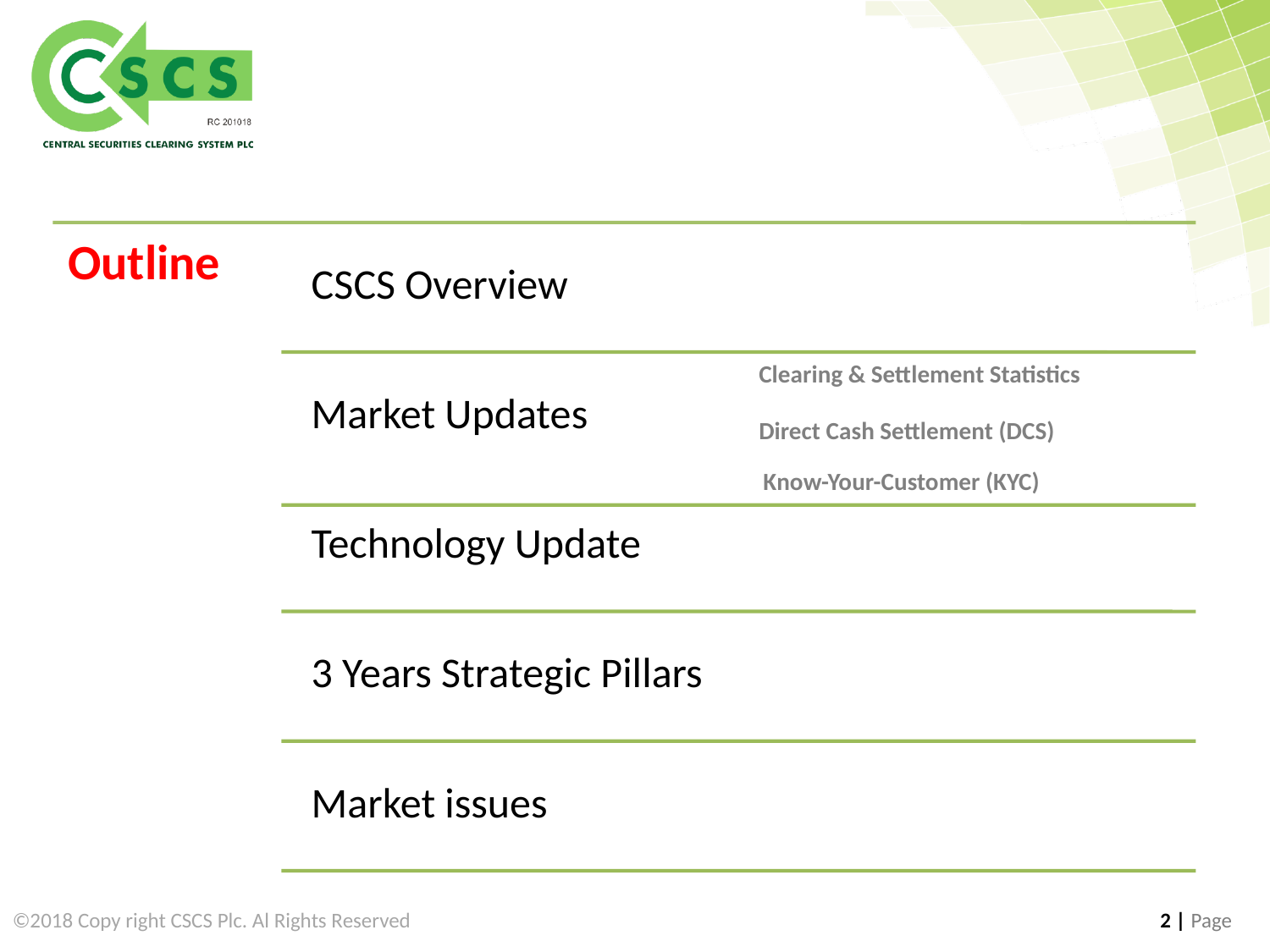

Outline
CSCS Overview
Market Updates
Clearing & Settlement Statistics
Direct Cash Settlement (DCS)
Know-Your-Customer (KYC)
Technology Update
3 Years Strategic Pillars
Market issues
©2018 Copy right CSCS Plc. Al Rights Reserved                                                                                                                                         	 2 | Page